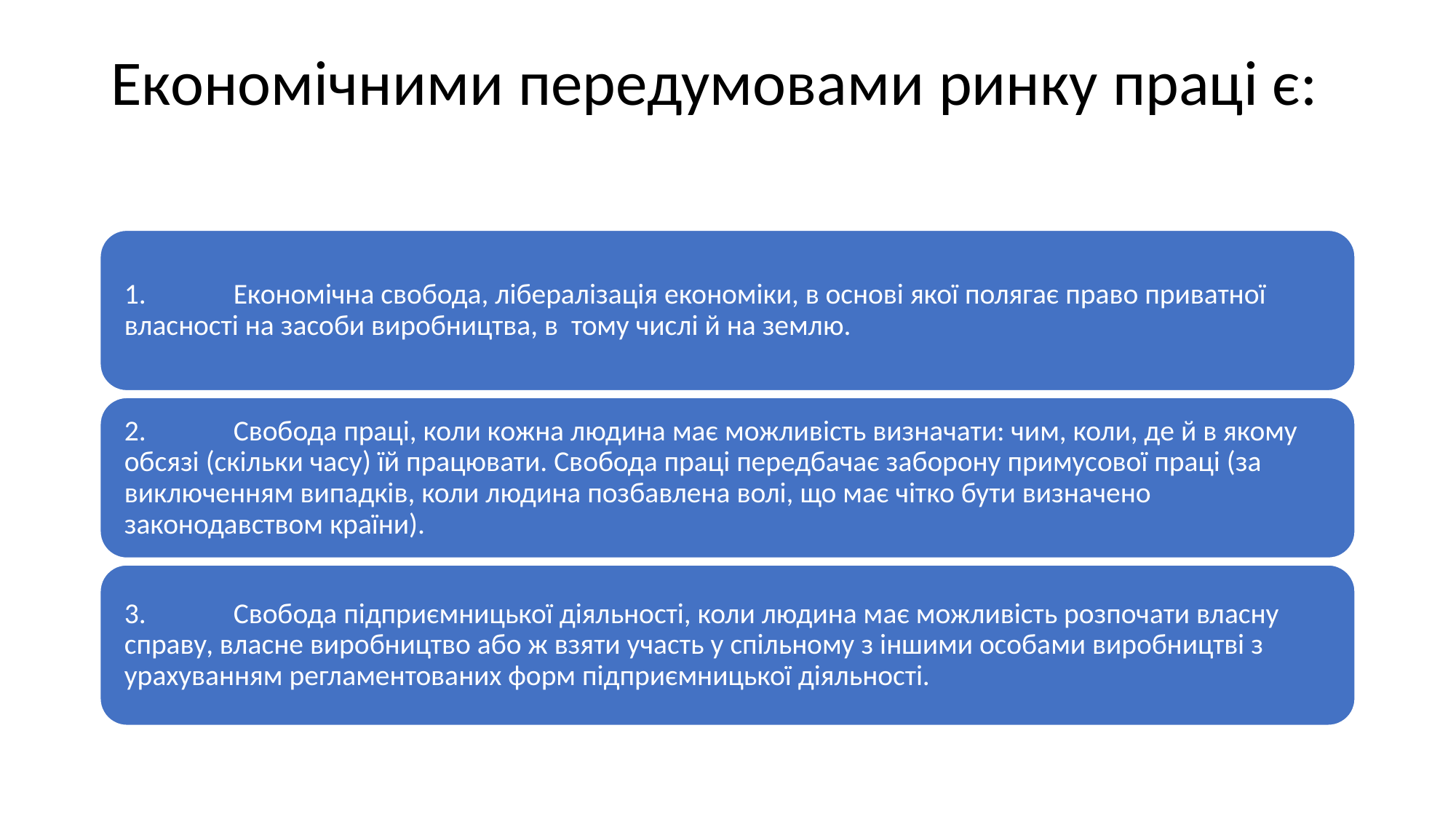

# Економічними передумовами ринку праці є:
1.	Економічна свобода, лібералізація економіки, в основі якої полягає право приватної власності на засоби виробництва, в  тому числі й на землю.
2.	Свобода праці, коли кожна людина має можливість визначати: чим, коли, де й в якому обсязі (скільки часу) їй працювати. Свобода праці передбачає заборону примусової праці (за виключенням випадків, коли людина позбавлена волі, що має чітко бути визначено законодавством країни).
3.	Свобода підприємницької діяльності, коли людина має можливість розпочати власну справу, власне виробництво або ж взяти участь у спільному з іншими особами виробництві з урахуванням регламентованих форм підприємницької діяльності.